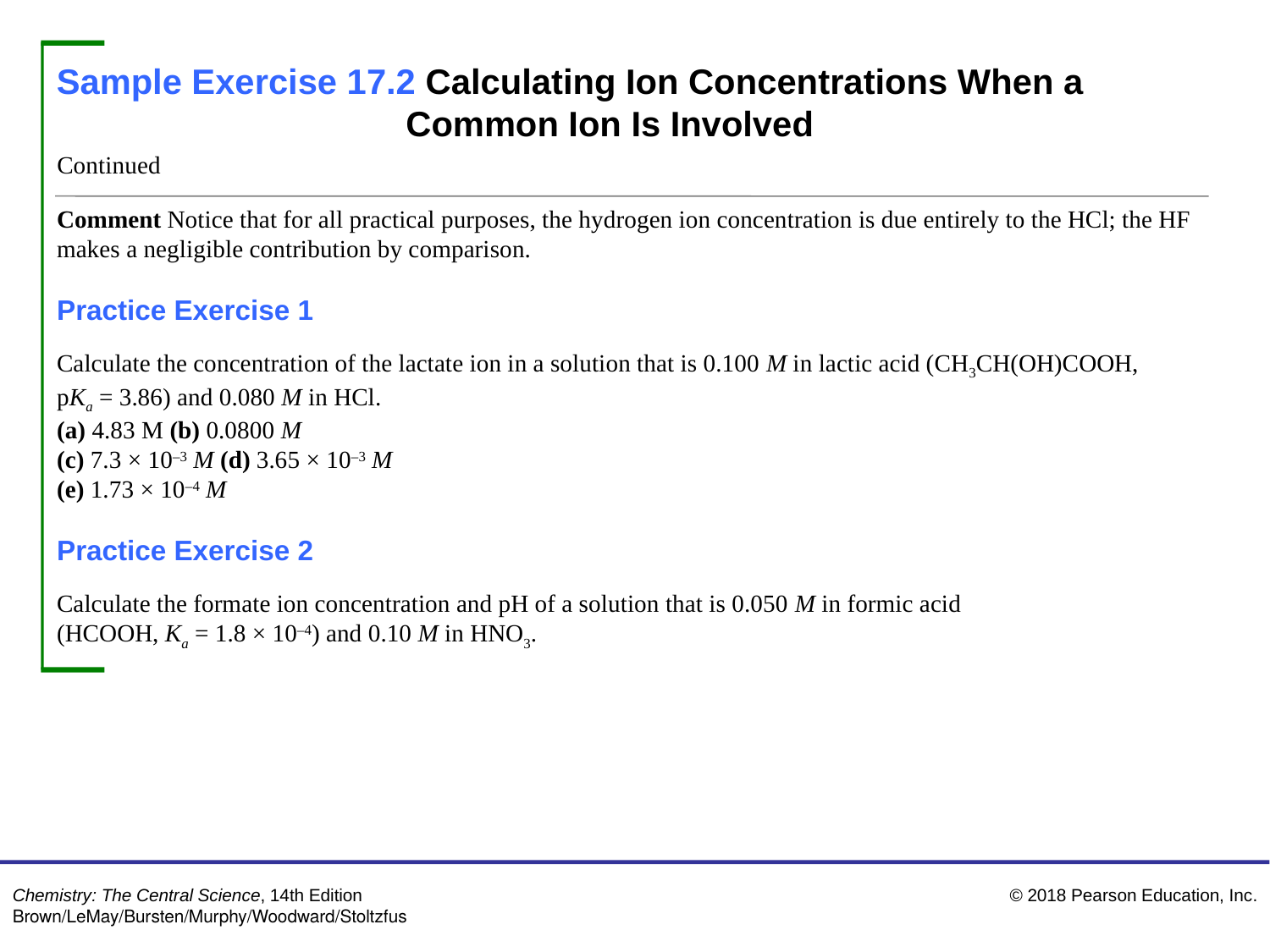

Sample Exercise 17.2 Calculating Ion Concentrations When a 	Common Ion Is Involved
Continued

Comment Notice that for all practical purposes, the hydrogen ion concentration is due entirely to the HCl; the HF makes a negligible contribution by comparison.

Practice Exercise 1

Calculate the concentration of the lactate ion in a solution that is 0.100 M in lactic acid (CH3CH(OH)COOH,
pKa = 3.86) and 0.080 M in HCl.
(a) 4.83 M (b) 0.0800 M
(c) 7.3 × 10–3 M (d) 3.65 × 10–3 M
(e) 1.73 × 10–4 M

Practice Exercise 2

Calculate the formate ion concentration and pH of a solution that is 0.050 M in formic acid
(HCOOH, Ka = 1.8 × 10–4) and 0.10 M in HNO3.